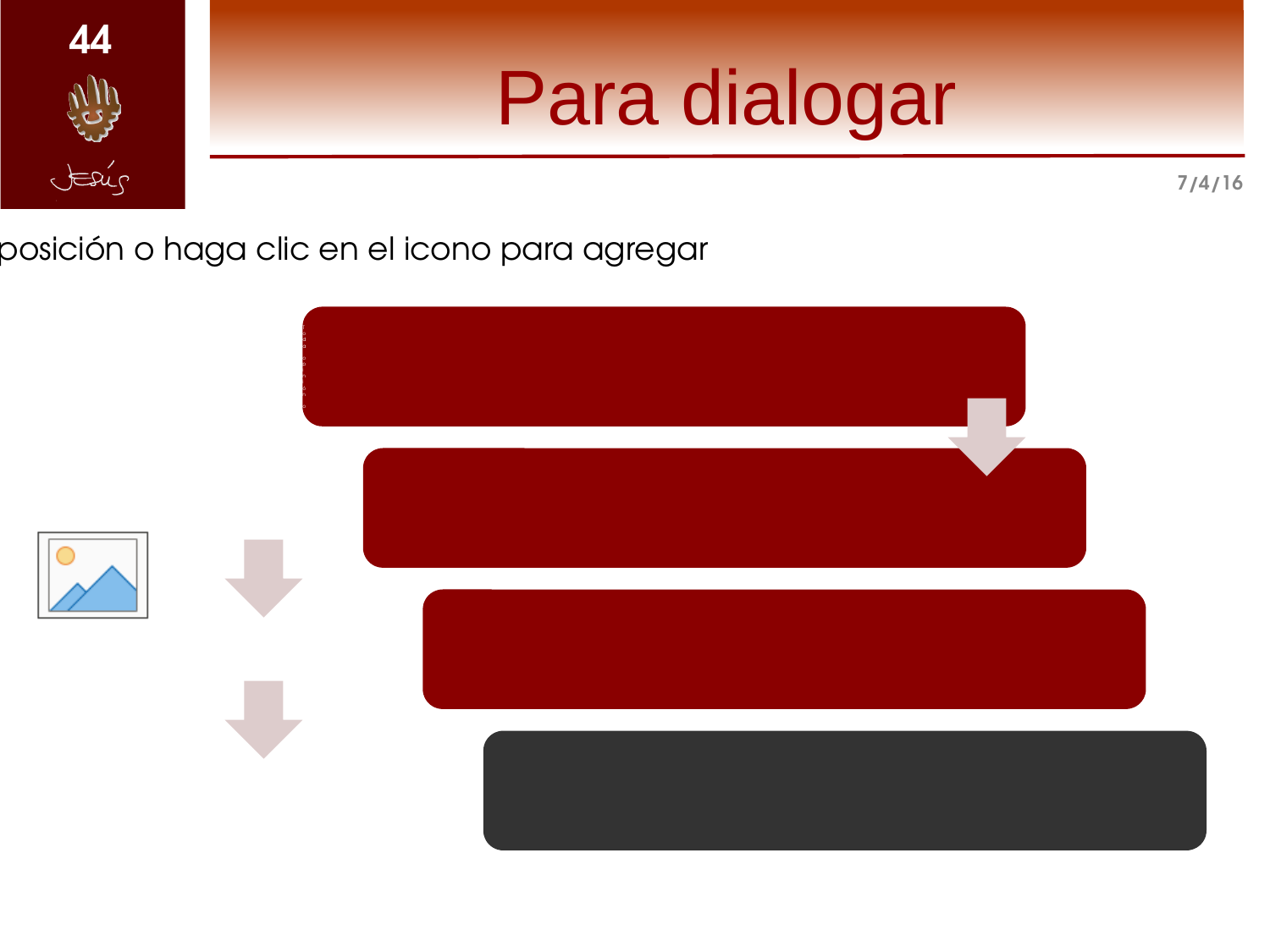

# Para dialogar
44
7/4/16

Todos demostrarán apertura y honestidad
Toda opinión o sentimiento deberá estar sustentado en hechos o conductas específicas